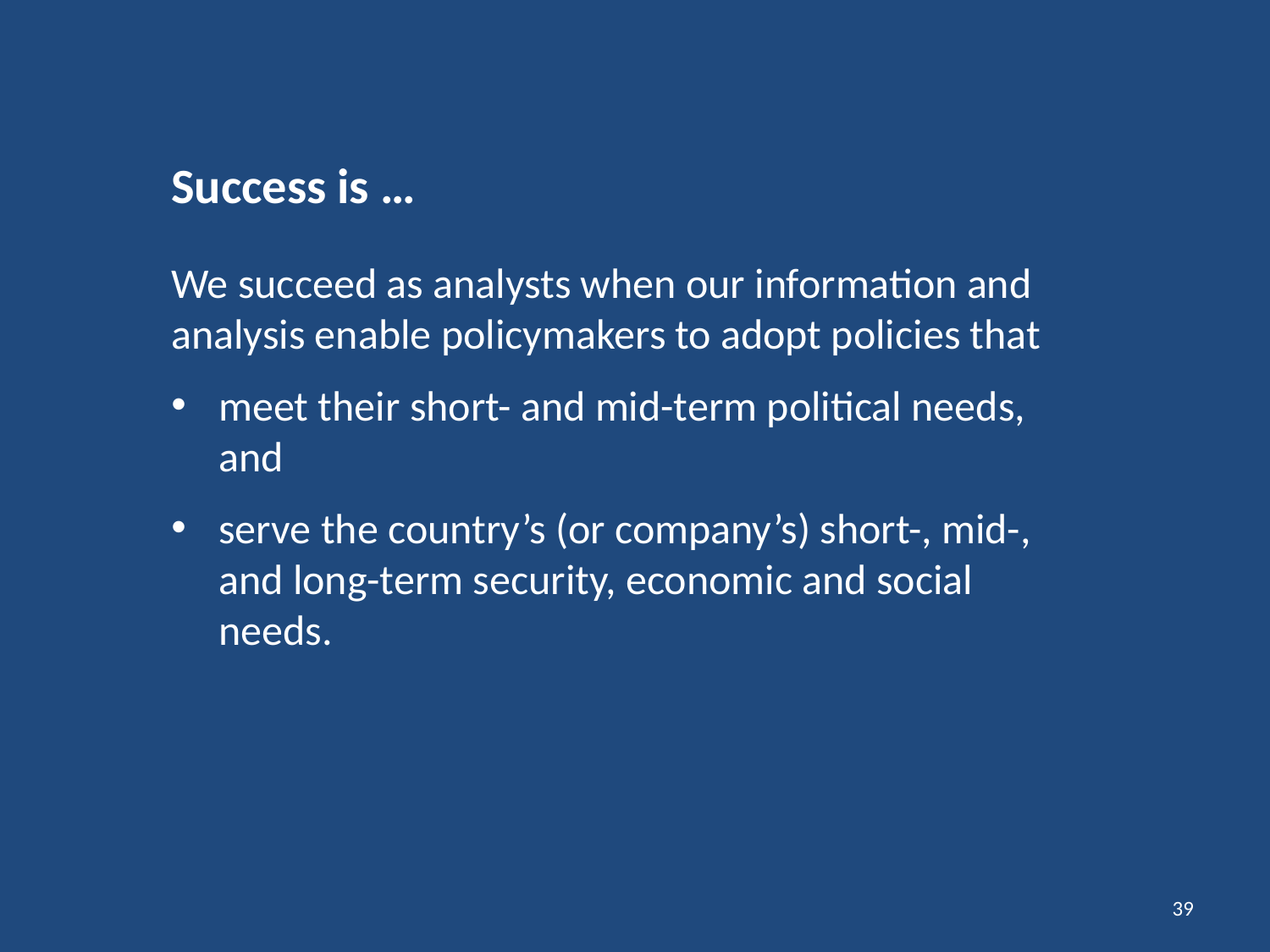

Success is …

We succeed as analysts when our information and analysis enable policymakers to adopt policies that
meet their short- and mid-term political needs, and
serve the country’s (or company’s) short-, mid-, and long-term security, economic and social needs.

39